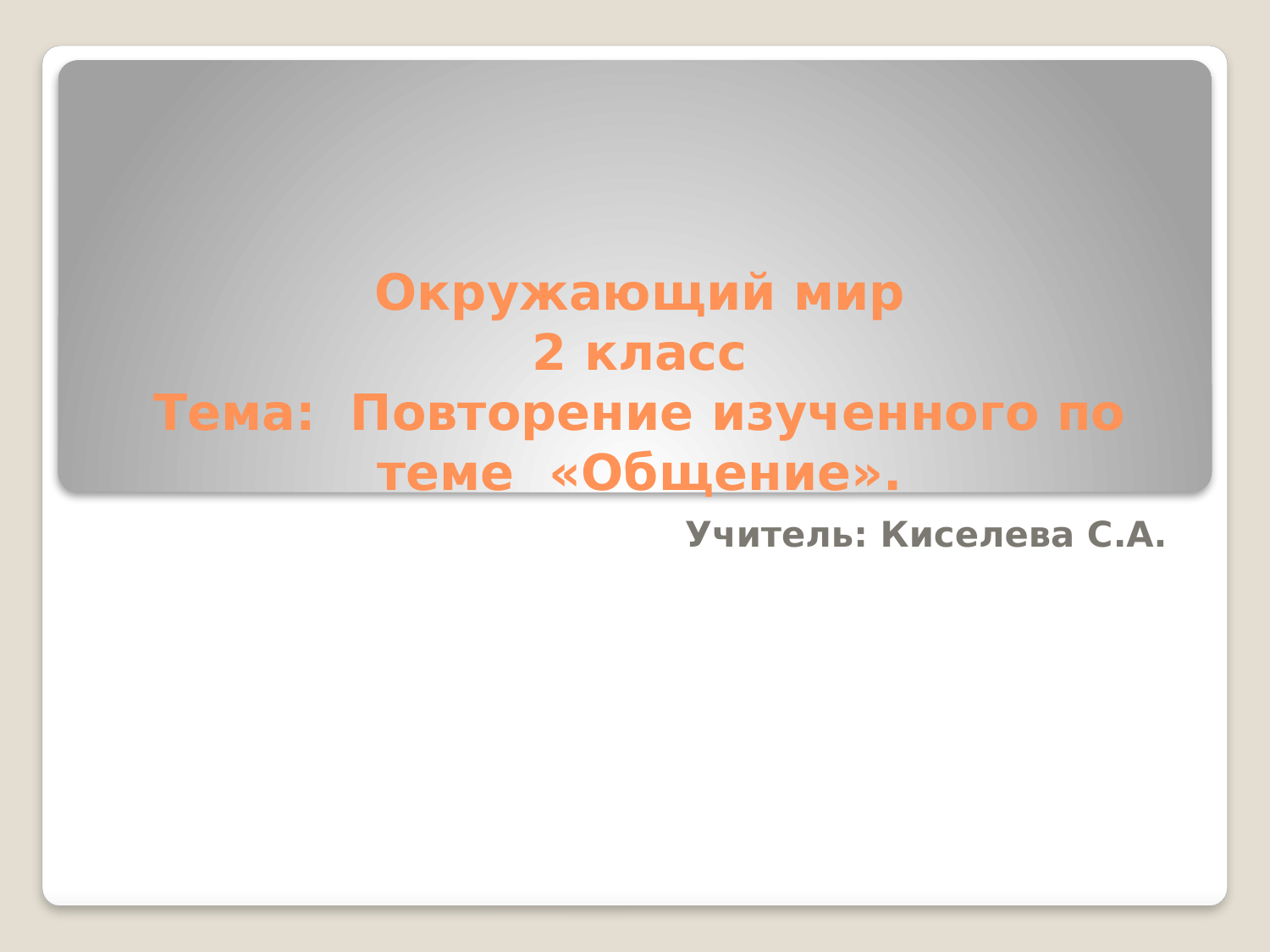

# Окружающий мир 2 класс Тема:  Повторение изученного по теме  «Общение».
Учитель: Киселева С.А.